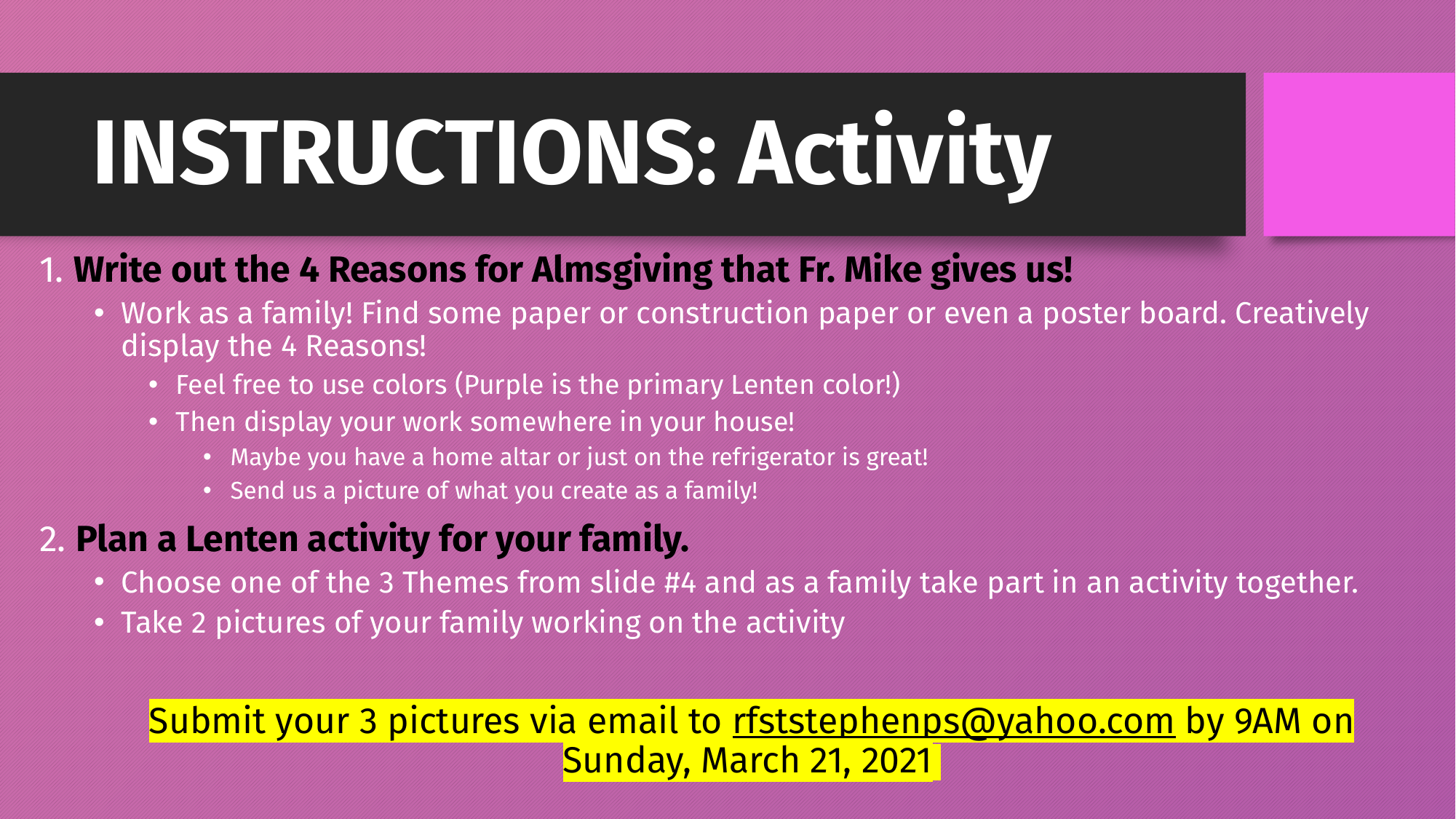

# INSTRUCTIONS: Activity
1. Write out the 4 Reasons for Almsgiving that Fr. Mike gives us!
Work as a family! Find some paper or construction paper or even a poster board. Creatively display the 4 Reasons!
Feel free to use colors (Purple is the primary Lenten color!)
Then display your work somewhere in your house!
Maybe you have a home altar or just on the refrigerator is great!
Send us a picture of what you create as a family!
2. Plan a Lenten activity for your family.
Choose one of the 3 Themes from slide #4 and as a family take part in an activity together.
Take 2 pictures of your family working on the activity

Submit your 3 pictures via email to rfststephenps@yahoo.com by 9AM on Sunday, March 21, 2021